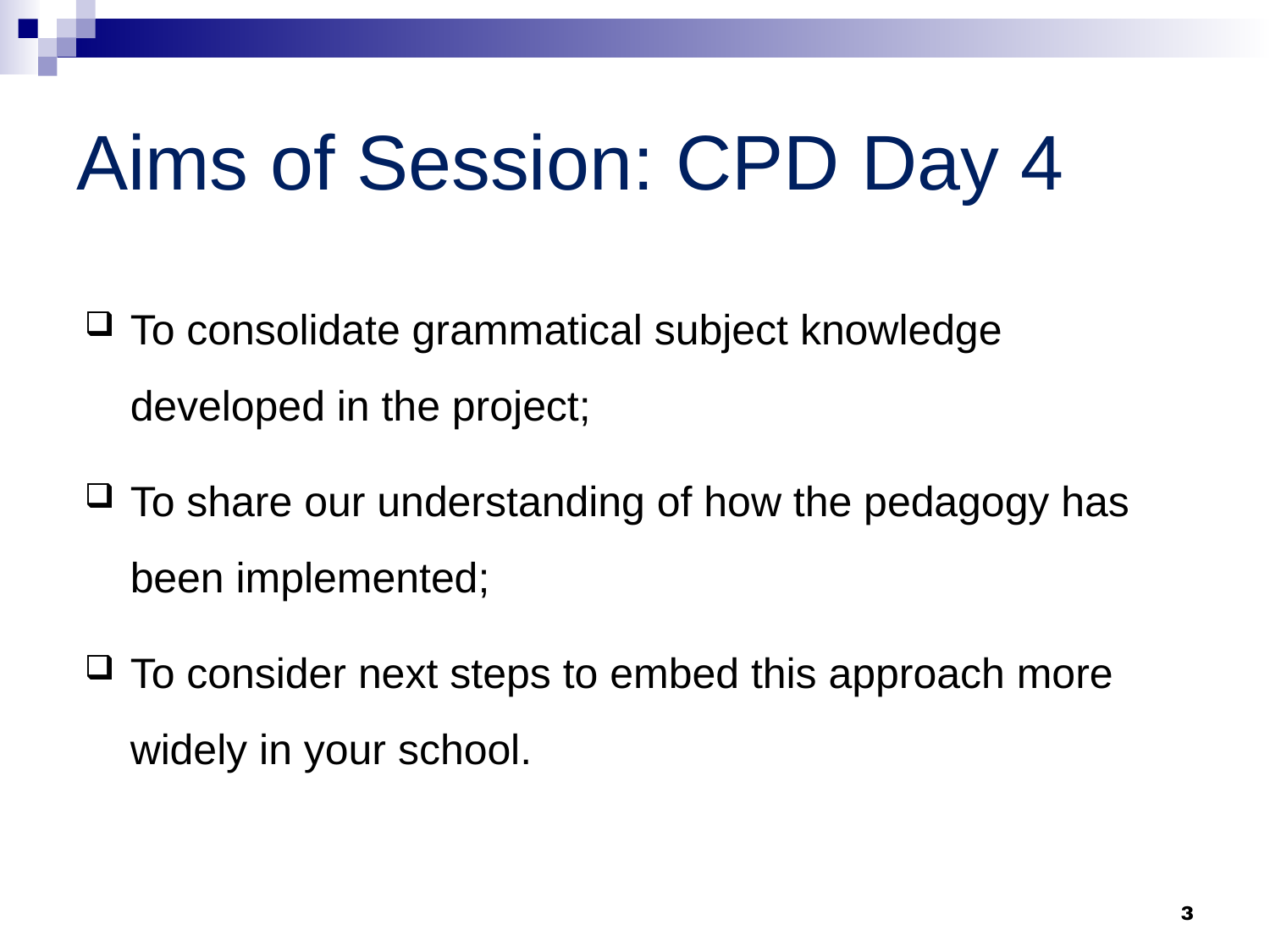

# Aims of Session: CPD Day 4
To consolidate grammatical subject knowledge developed in the project;
To share our understanding of how the pedagogy has been implemented;
To consider next steps to embed this approach more widely in your school.
3